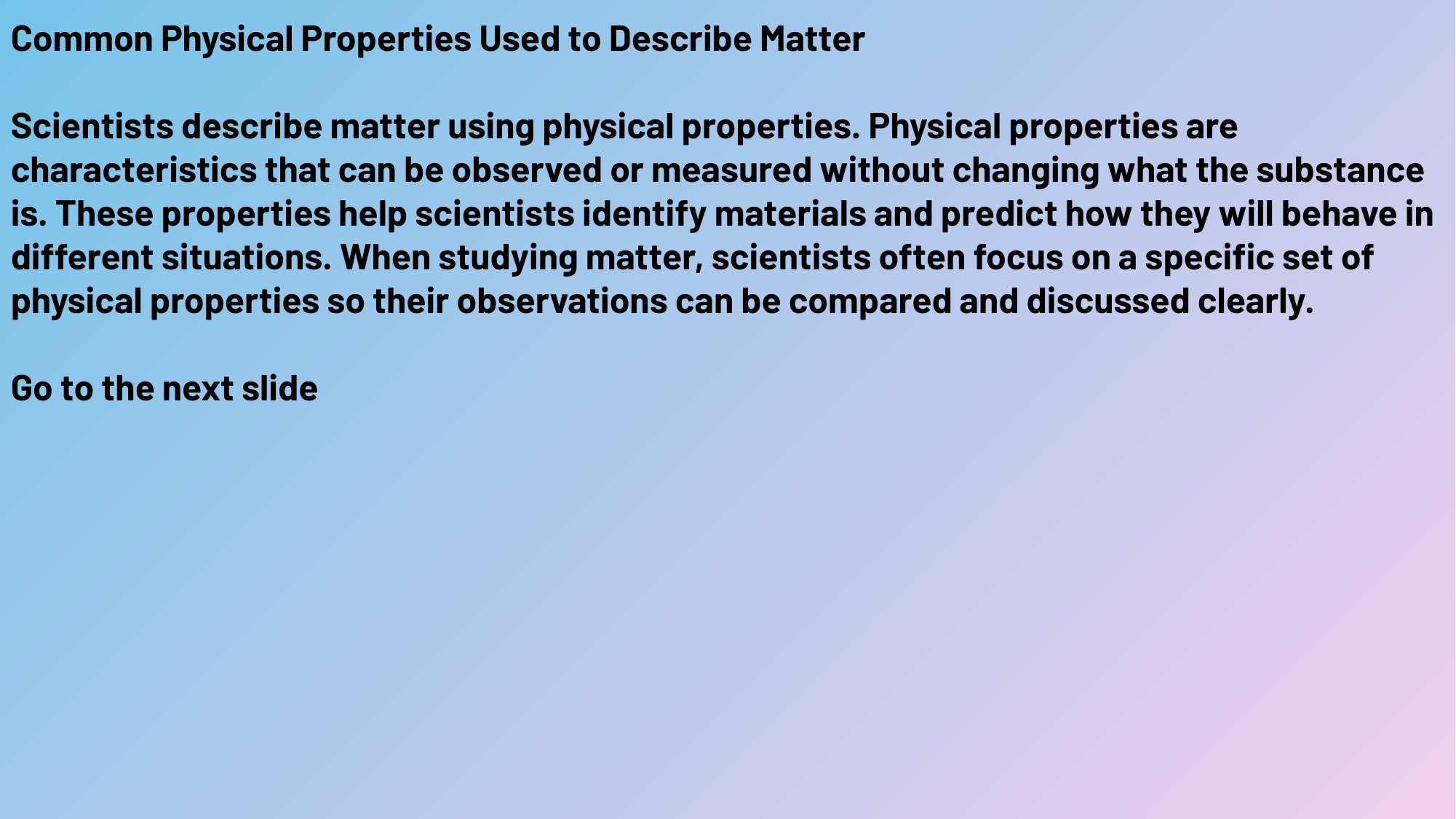

Common Physical Properties Used to Describe Matter

Scientists describe matter using physical properties. Physical properties are characteristics that can be observed or measured without changing what the substance is. These properties help scientists identify materials and predict how they will behave in different situations. When studying matter, scientists often focus on a specific set of physical properties so their observations can be compared and discussed clearly.

Go to the next slide